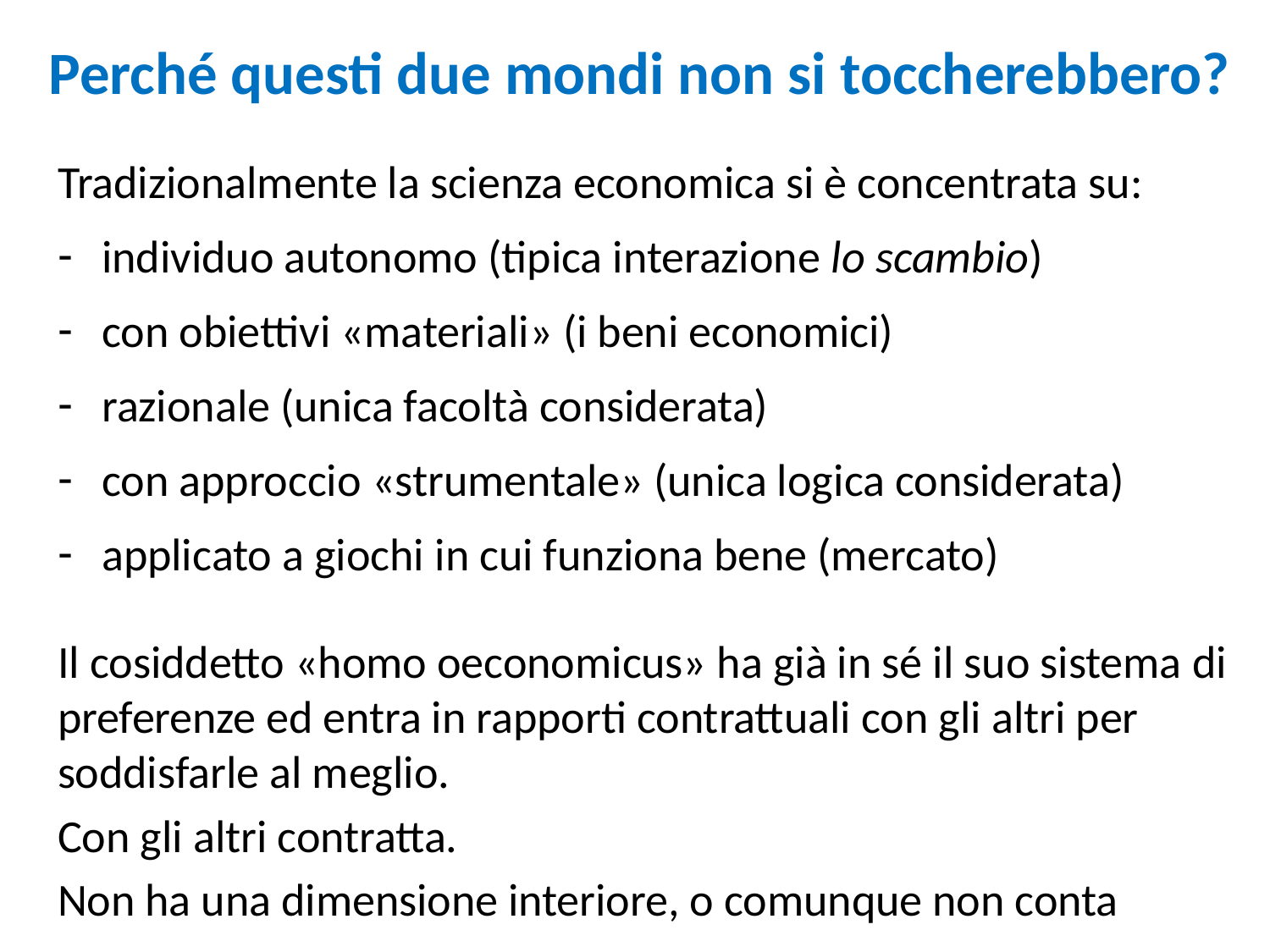

# Perché questi due mondi non si toccherebbero?
Tradizionalmente la scienza economica si è concentrata su:
individuo autonomo (tipica interazione lo scambio)
con obiettivi «materiali» (i beni economici)
razionale (unica facoltà considerata)
con approccio «strumentale» (unica logica considerata)
applicato a giochi in cui funziona bene (mercato)

Il cosiddetto «homo oeconomicus» ha già in sé il suo sistema di preferenze ed entra in rapporti contrattuali con gli altri per soddisfarle al meglio.
Con gli altri contratta.
Non ha una dimensione interiore, o comunque non conta